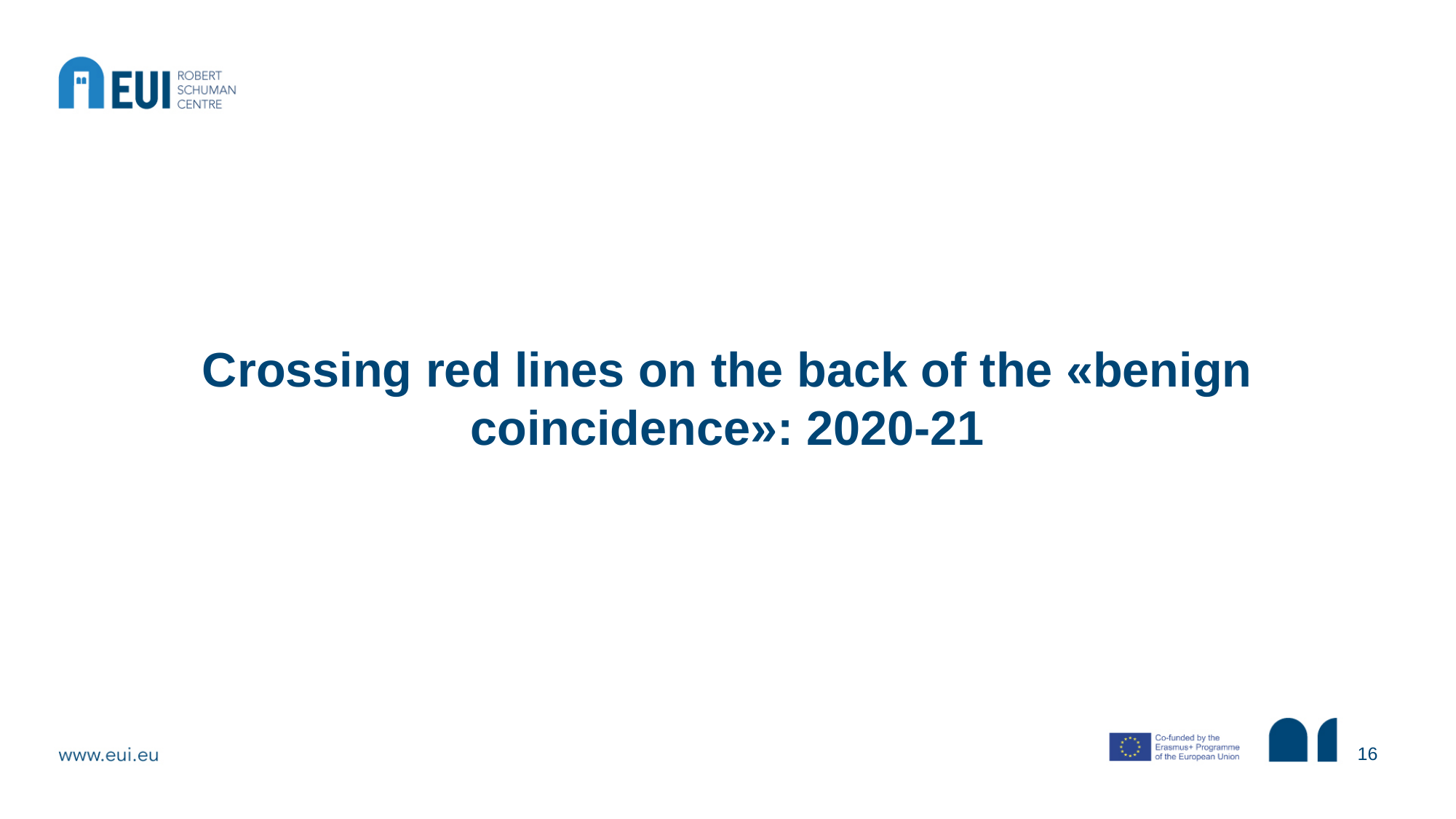

Crossing red lines on the back of the «benign coincidence»: 2020-21
16